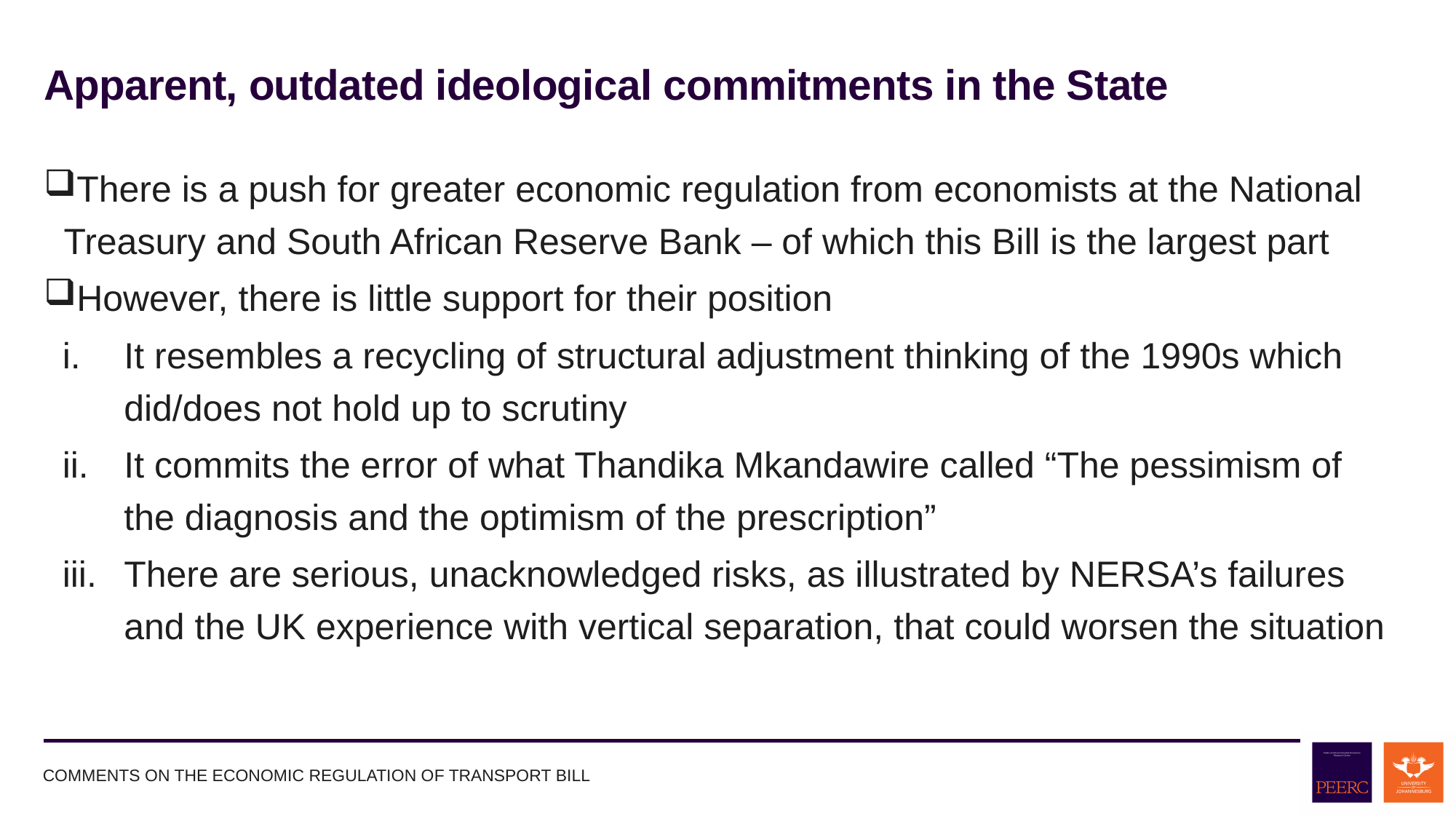

# Apparent, outdated ideological commitments in the State
There is a push for greater economic regulation from economists at the National Treasury and South African Reserve Bank – of which this Bill is the largest part
However, there is little support for their position
It resembles a recycling of structural adjustment thinking of the 1990s which did/does not hold up to scrutiny
It commits the error of what Thandika Mkandawire called “The pessimism of the diagnosis and the optimism of the prescription”
There are serious, unacknowledged risks, as illustrated by NERSA’s failures and the UK experience with vertical separation, that could worsen the situation